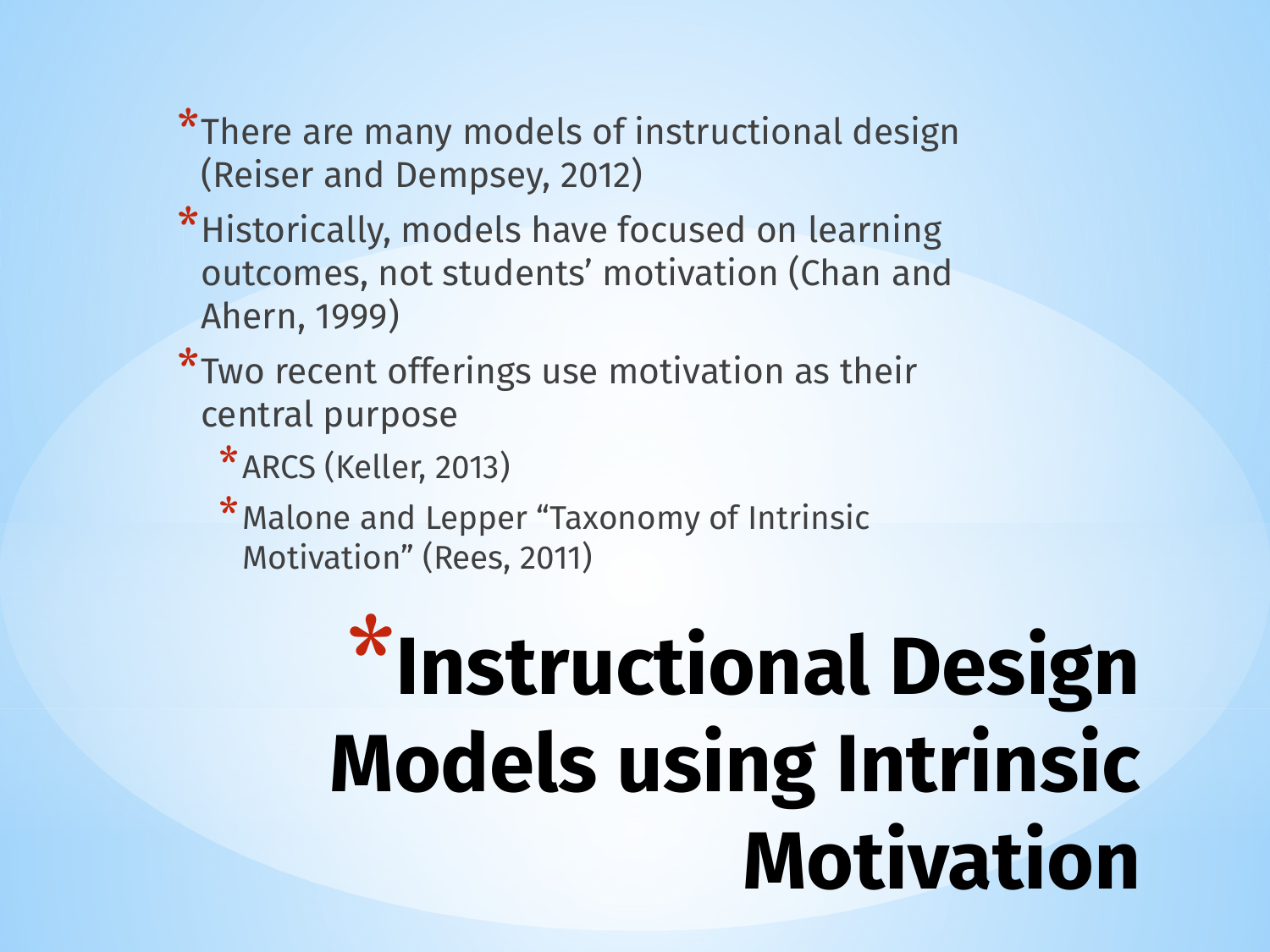

There are many models of instructional design (Reiser and Dempsey, 2012)
Historically, models have focused on learning outcomes, not students’ motivation (Chan and Ahern, 1999)
Two recent offerings use motivation as their central purpose
ARCS (Keller, 2013)
Malone and Lepper “Taxonomy of Intrinsic Motivation” (Rees, 2011)
# Instructional Design Models using Intrinsic Motivation